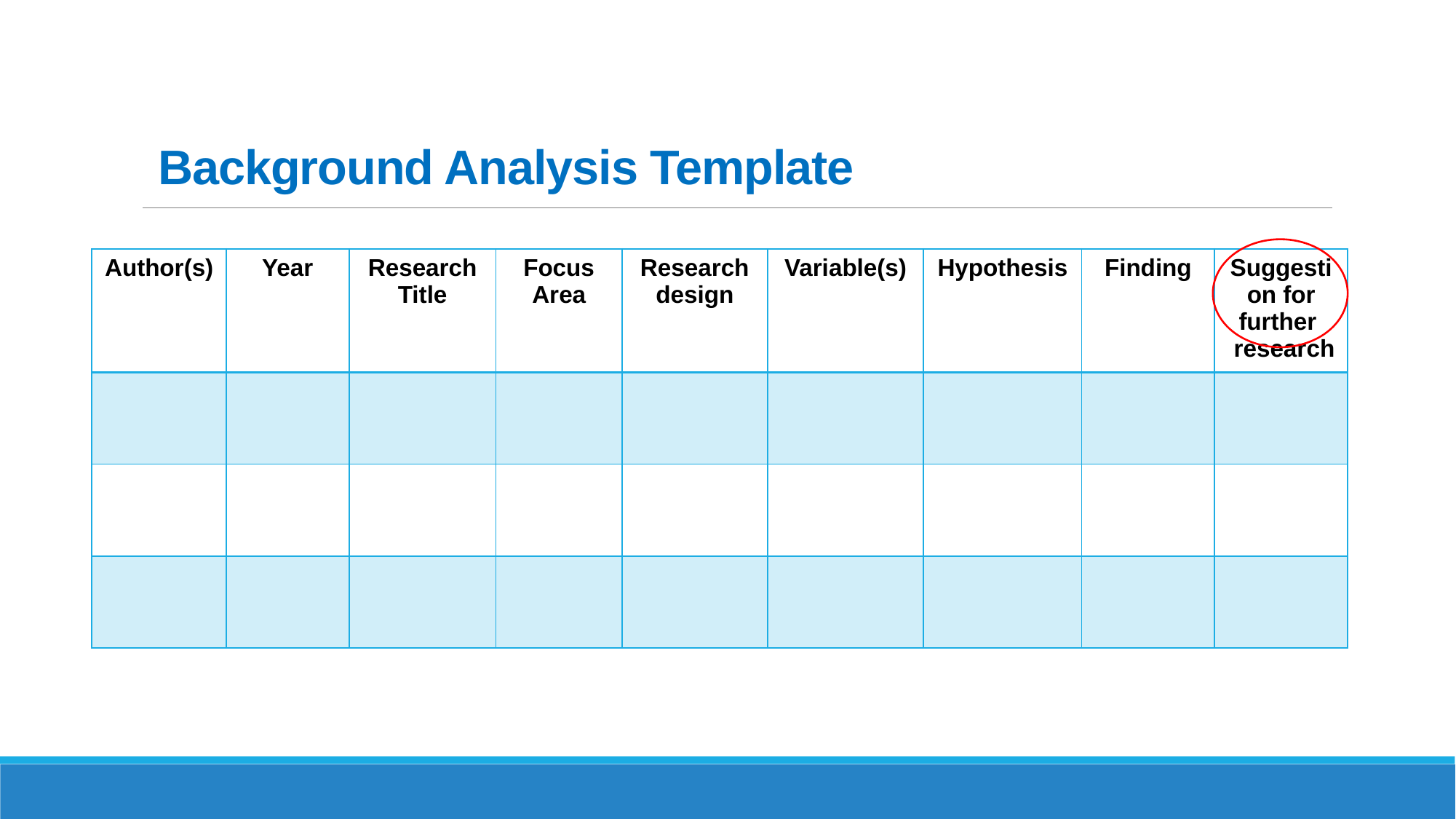

# Background Analysis Template

| Author(s) | Year | Research Title | Focus Area | Research design | Variable(s) | Hypothesis | Finding | Suggestion for further research |
| --- | --- | --- | --- | --- | --- | --- | --- | --- |
|  |  |  |  |  |  |  |  |  |
|  |  |  |  |  |  |  |  |  |
|  |  |  |  |  |  |  |  |  |